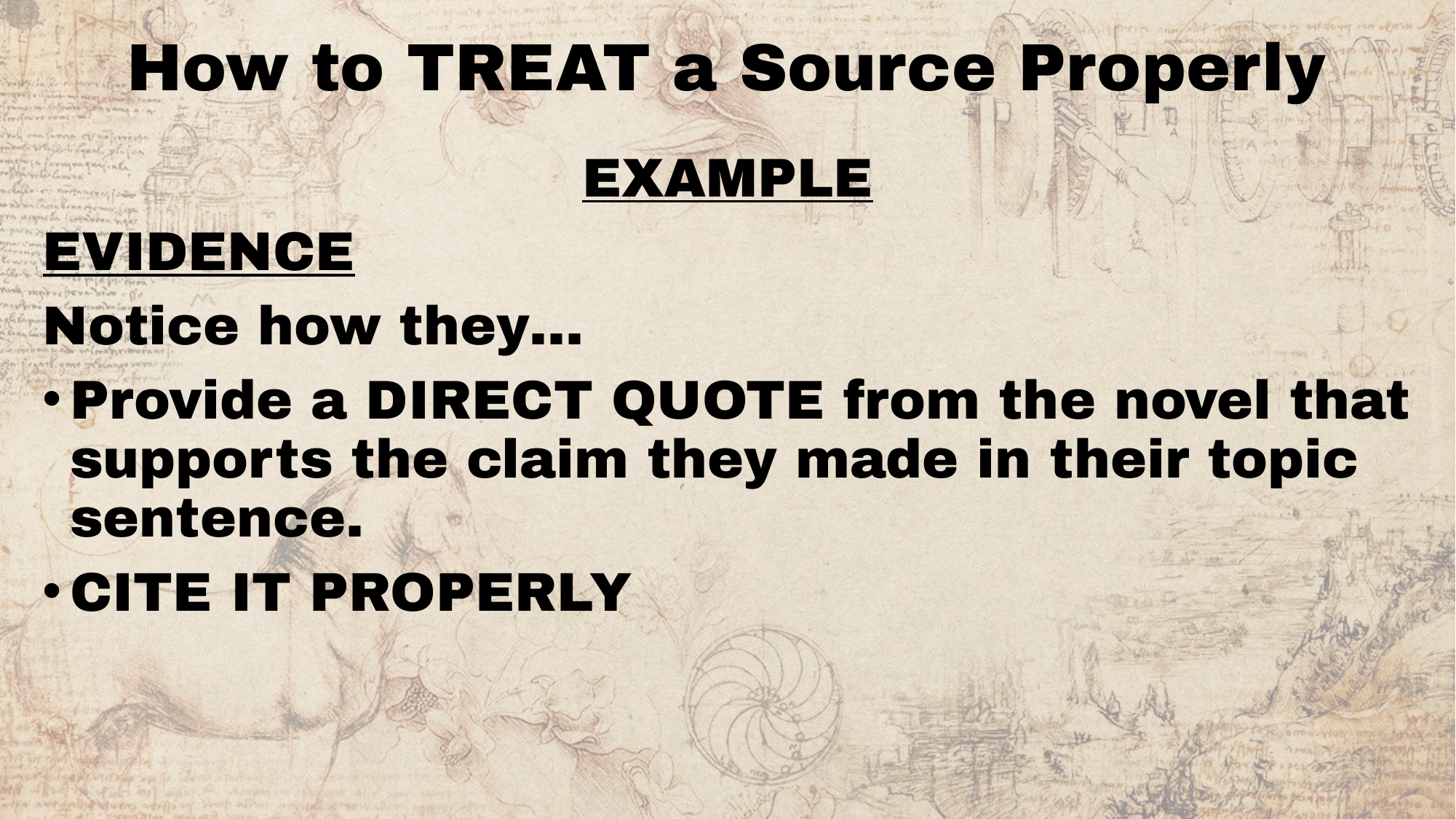

# How to TREAT a Source Properly
EXAMPLE
EVIDENCE
Notice how they…
Provide a DIRECT QUOTE from the novel that supports the claim they made in their topic sentence.
CITE IT PROPERLY